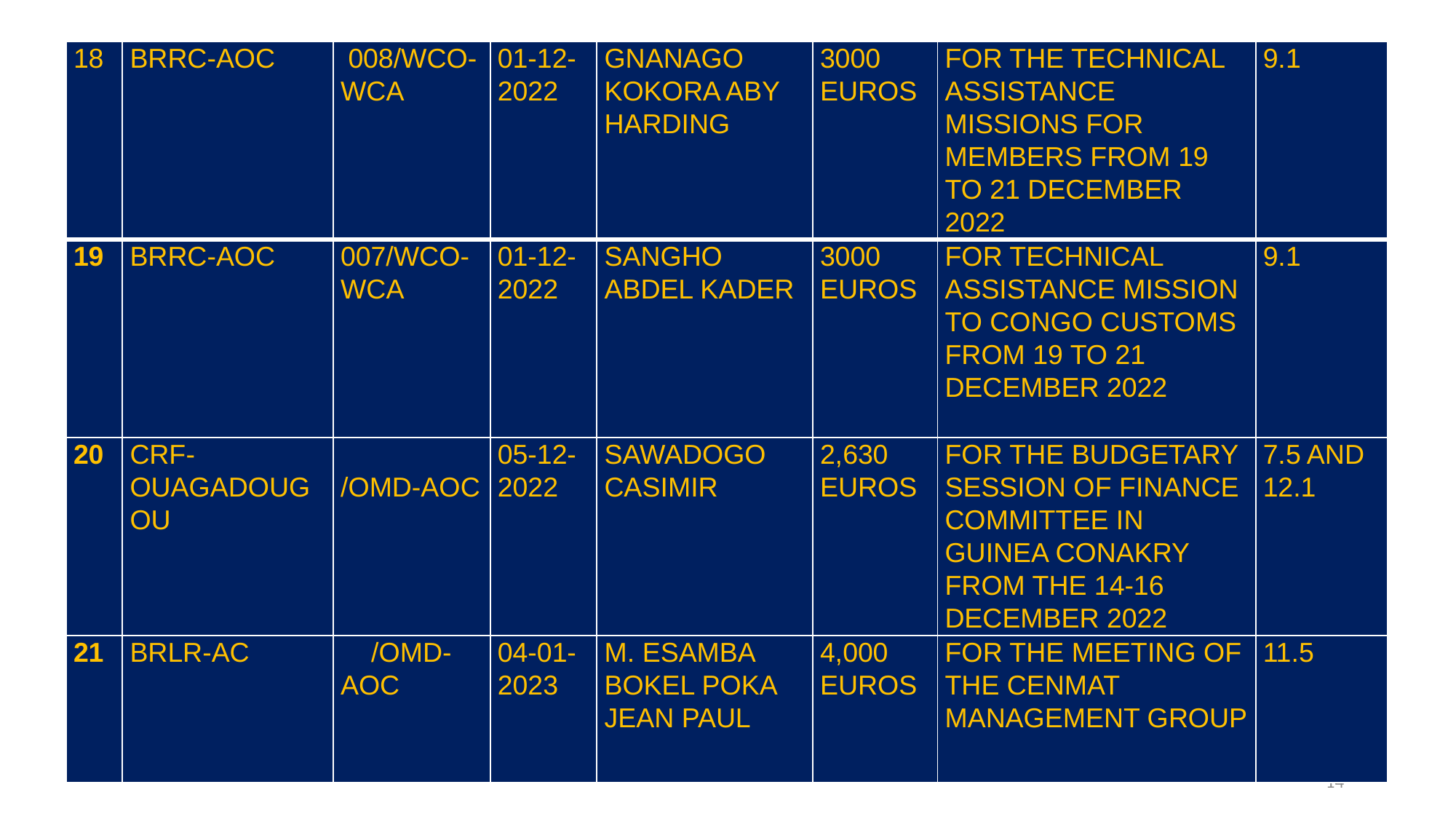

| 18 | BRRC-AOC | 008/WCO-WCA | 01-12-2022 | GNANAGO KOKORA ABY HARDING | 3000 EUROS | FOR THE TECHNICAL ASSISTANCE MISSIONS FOR MEMBERS FROM 19 TO 21 DECEMBER 2022 | 9.1 |
| --- | --- | --- | --- | --- | --- | --- | --- |
| 19 | BRRC-AOC | 007/WCO-WCA | 01-12-2022 | SANGHO ABDEL KADER | 3000 EUROS | FOR TECHNICAL ASSISTANCE MISSION TO CONGO CUSTOMS FROM 19 TO 21 DECEMBER 2022 | 9.1 |
| 20 | CRF-OUAGADOUGOU | /OMD-AOC | 05-12-2022 | SAWADOGO CASIMIR | 2,630 EUROS | FOR THE BUDGETARY SESSION OF FINANCE COMMITTEE IN GUINEA CONAKRY FROM THE 14-16 DECEMBER 2022 | 7.5 AND 12.1 |
| 21 | BRLR-AC | /OMD-AOC | 04-01-2023 | M. ESAMBA BOKEL POKA JEAN PAUL | 4,000 EUROS | FOR THE MEETING OF THE CENMAT MANAGEMENT GROUP | 11.5 |
14